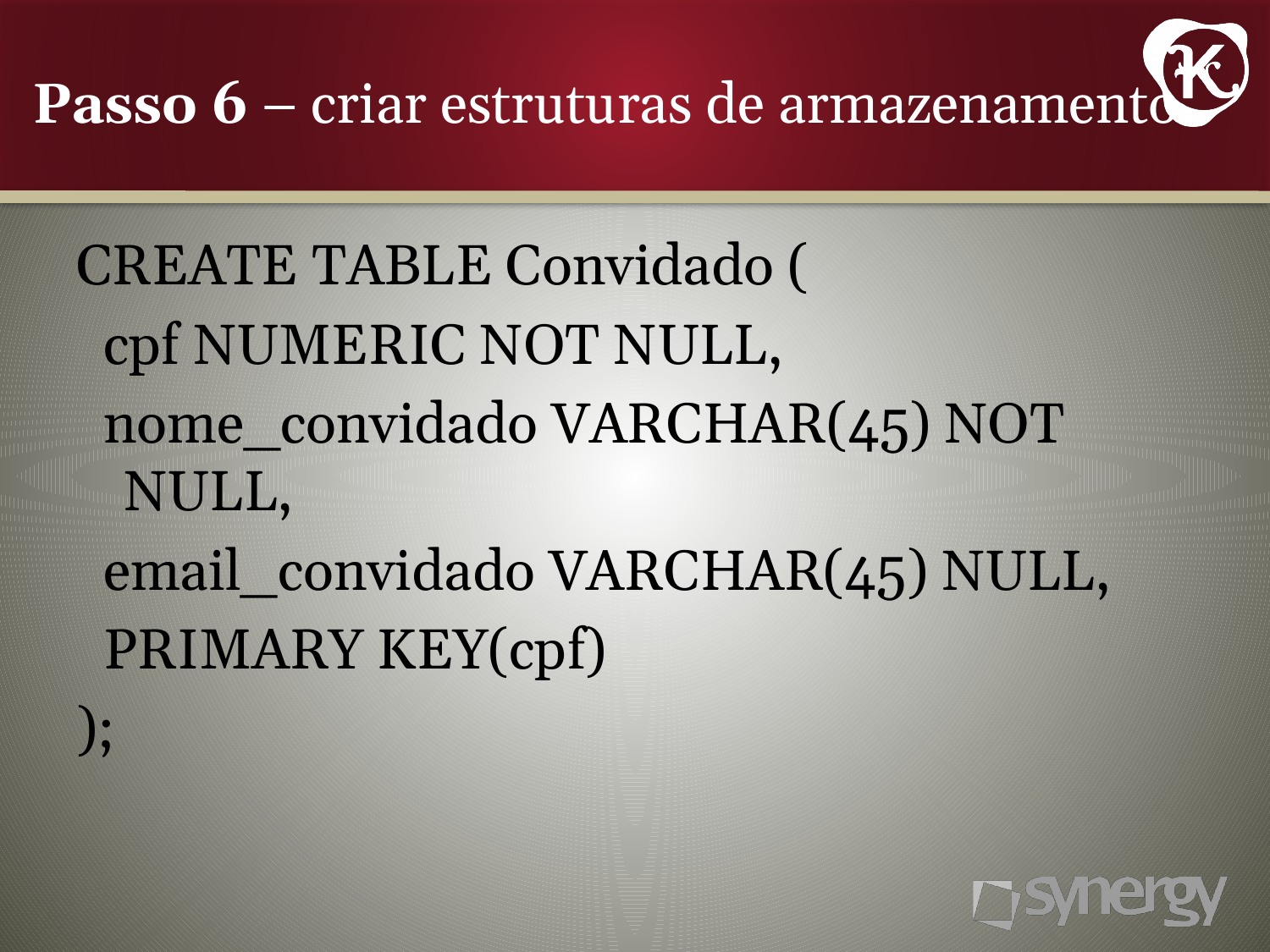

# Passo 6 – criar estruturas de armazenamento
CREATE TABLE Convidado (
  cpf NUMERIC NOT NULL,
  nome_convidado VARCHAR(45) NOT NULL,
  email_convidado VARCHAR(45) NULL,
  PRIMARY KEY(cpf)
);